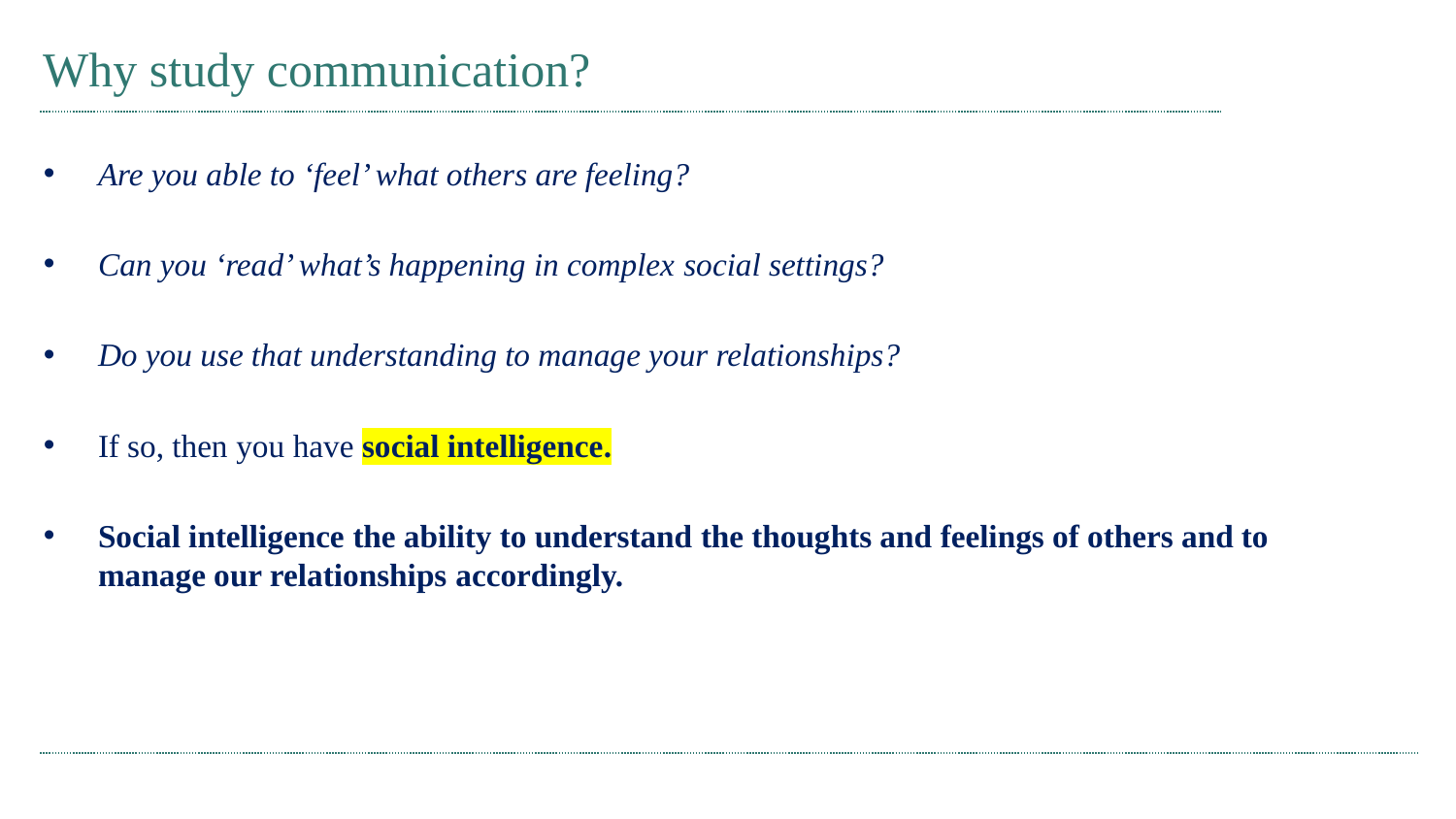

# Why study communication?
Are you able to ‘feel’ what others are feeling?

Can you ‘read’ what’s happening in complex social settings?

Do you use that understanding to manage your relationships?

If so, then you have social intelligence.

Social intelligence the ability to understand the thoughts and feelings of others and to manage our relationships accordingly.